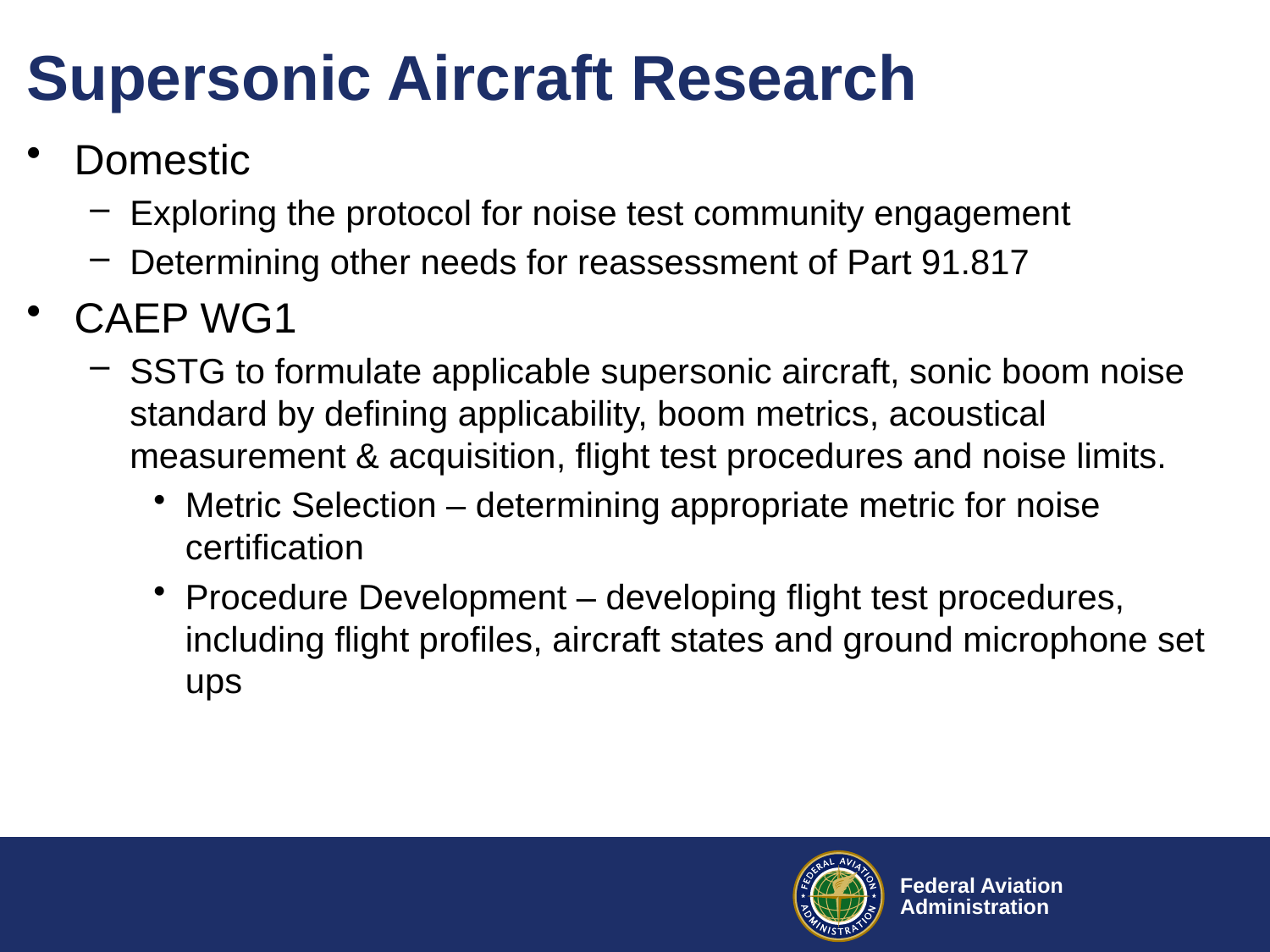

Supersonic Aircraft Research
Domestic
Exploring the protocol for noise test community engagement
Determining other needs for reassessment of Part 91.817
CAEP WG1
SSTG to formulate applicable supersonic aircraft, sonic boom noise standard by defining applicability, boom metrics, acoustical measurement & acquisition, flight test procedures and noise limits.
Metric Selection – determining appropriate metric for noise certification
Procedure Development – developing flight test procedures, including flight profiles, aircraft states and ground microphone set ups